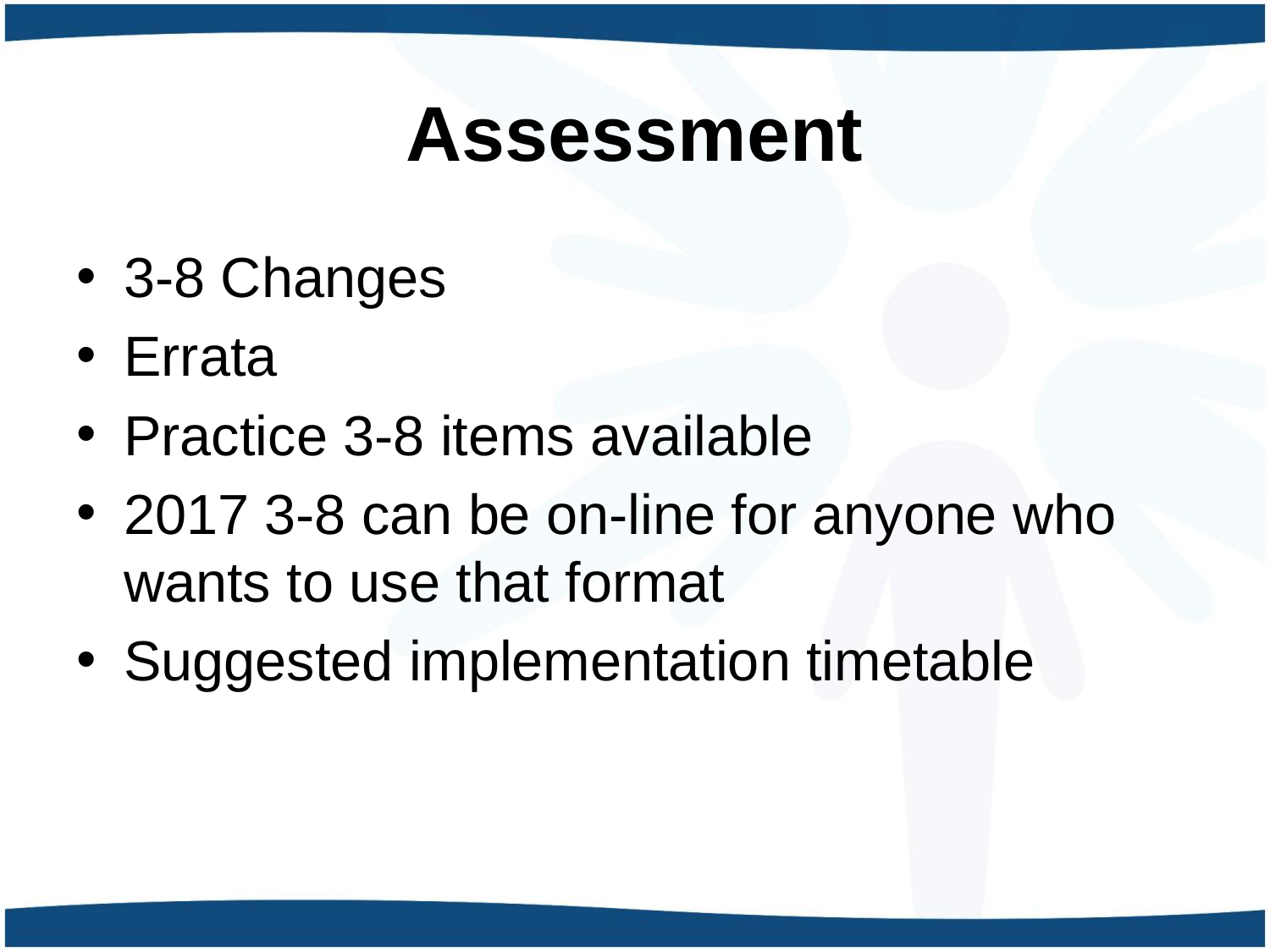

# Assessment
3-8 Changes
Errata
Practice 3-8 items available
2017 3-8 can be on-line for anyone who wants to use that format
Suggested implementation timetable